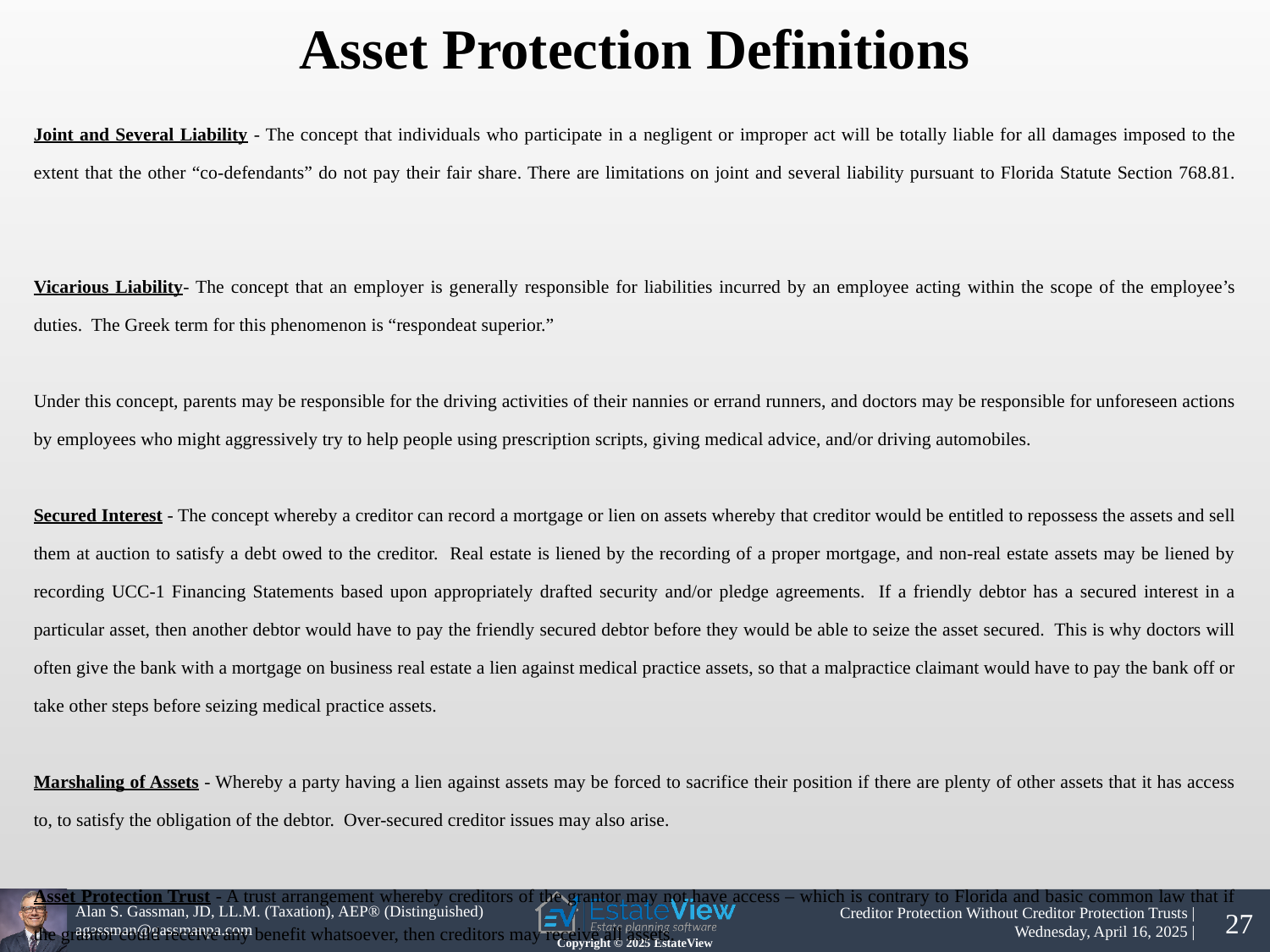

Asset Protection Definitions
Joint and Several Liability - The concept that individuals who participate in a negligent or improper act will be totally liable for all damages imposed to the extent that the other “co-defendants” do not pay their fair share. There are limitations on joint and several liability pursuant to Florida Statute Section 768.81.

Vicarious Liability- The concept that an employer is generally responsible for liabilities incurred by an employee acting within the scope of the employee’s duties.  The Greek term for this phenomenon is “respondeat superior.”

Under this concept, parents may be responsible for the driving activities of their nannies or errand runners, and doctors may be responsible for unforeseen actions by employees who might aggressively try to help people using prescription scripts, giving medical advice, and/or driving automobiles.

Secured Interest - The concept whereby a creditor can record a mortgage or lien on assets whereby that creditor would be entitled to repossess the assets and sell them at auction to satisfy a debt owed to the creditor.  Real estate is liened by the recording of a proper mortgage, and non-real estate assets may be liened by recording UCC-1 Financing Statements based upon appropriately drafted security and/or pledge agreements.  If a friendly debtor has a secured interest in a particular asset, then another debtor would have to pay the friendly secured debtor before they would be able to seize the asset secured.  This is why doctors will often give the bank with a mortgage on business real estate a lien against medical practice assets, so that a malpractice claimant would have to pay the bank off or take other steps before seizing medical practice assets.

Marshaling of Assets - Whereby a party having a lien against assets may be forced to sacrifice their position if there are plenty of other assets that it has access to, to satisfy the obligation of the debtor.  Over-secured creditor issues may also arise.

Asset Protection Trust - A trust arrangement whereby creditors of the grantor may not have access – which is contrary to Florida and basic common law that if the grantor could receive any benefit whatsoever, then creditors may receive all assets.

Bad Faith – In most states an insurance carrier has an obligation to settle any claim within the limits of coverage of the physician, if reasonably possible.  The failure of an insurance carrier to settle within policy limits can result in the carrier being responsible for an “excess verdict.”  When this occurs, the plaintiff’s lawyer will often settle with the defendant by receiving an assignment of the defendant’s right to pursue the insurance carrier for the excess amount.